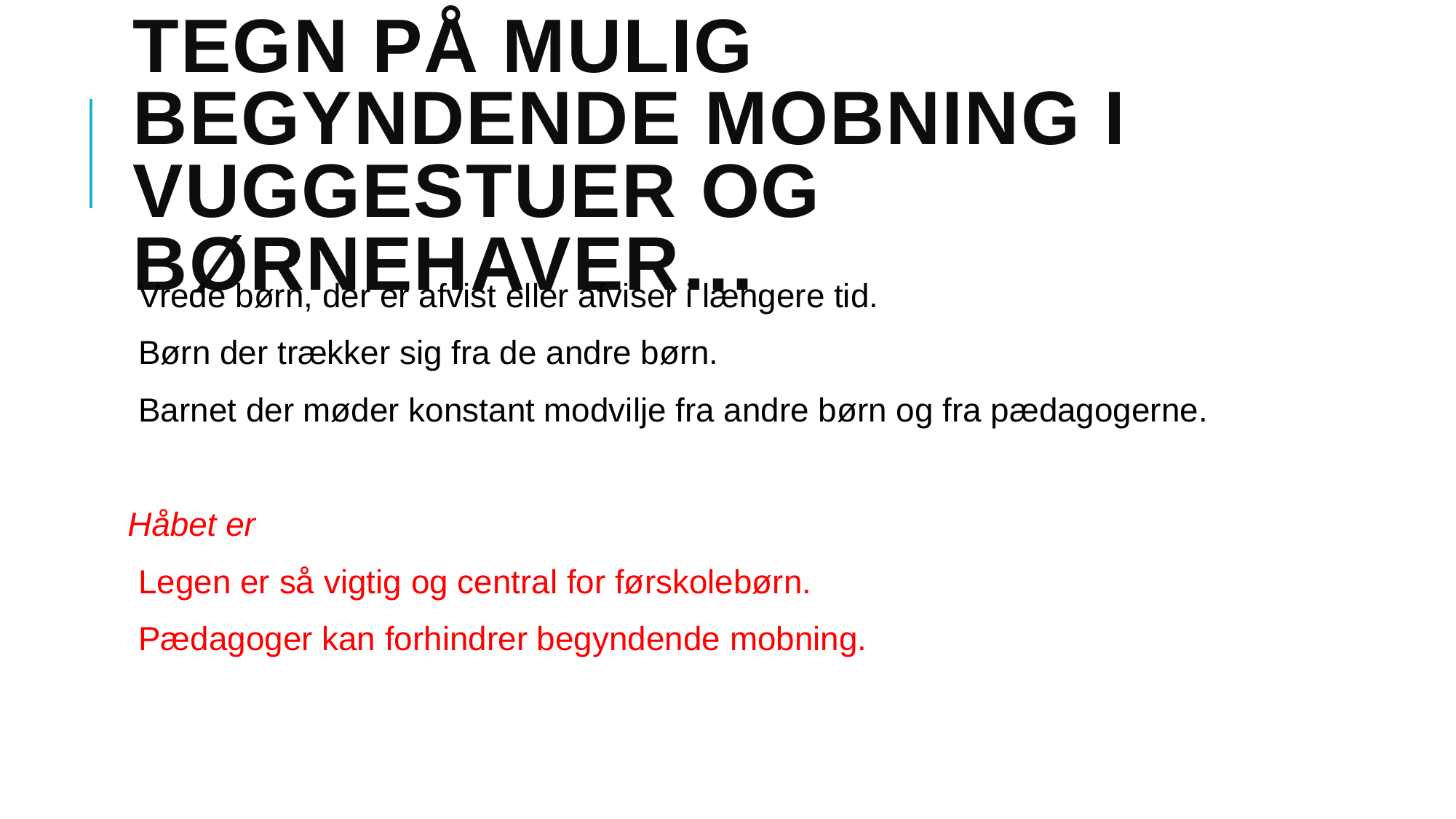

# Tegn på MULIG begyndende mobning i vuggestuer og børnehaver…
Vrede børn, der er afvist eller afviser i længere tid.
Børn der trækker sig fra de andre børn.
Barnet der møder konstant modvilje fra andre børn og fra pædagogerne.

Håbet er
Legen er så vigtig og central for førskolebørn.
Pædagoger kan forhindrer begyndende mobning.